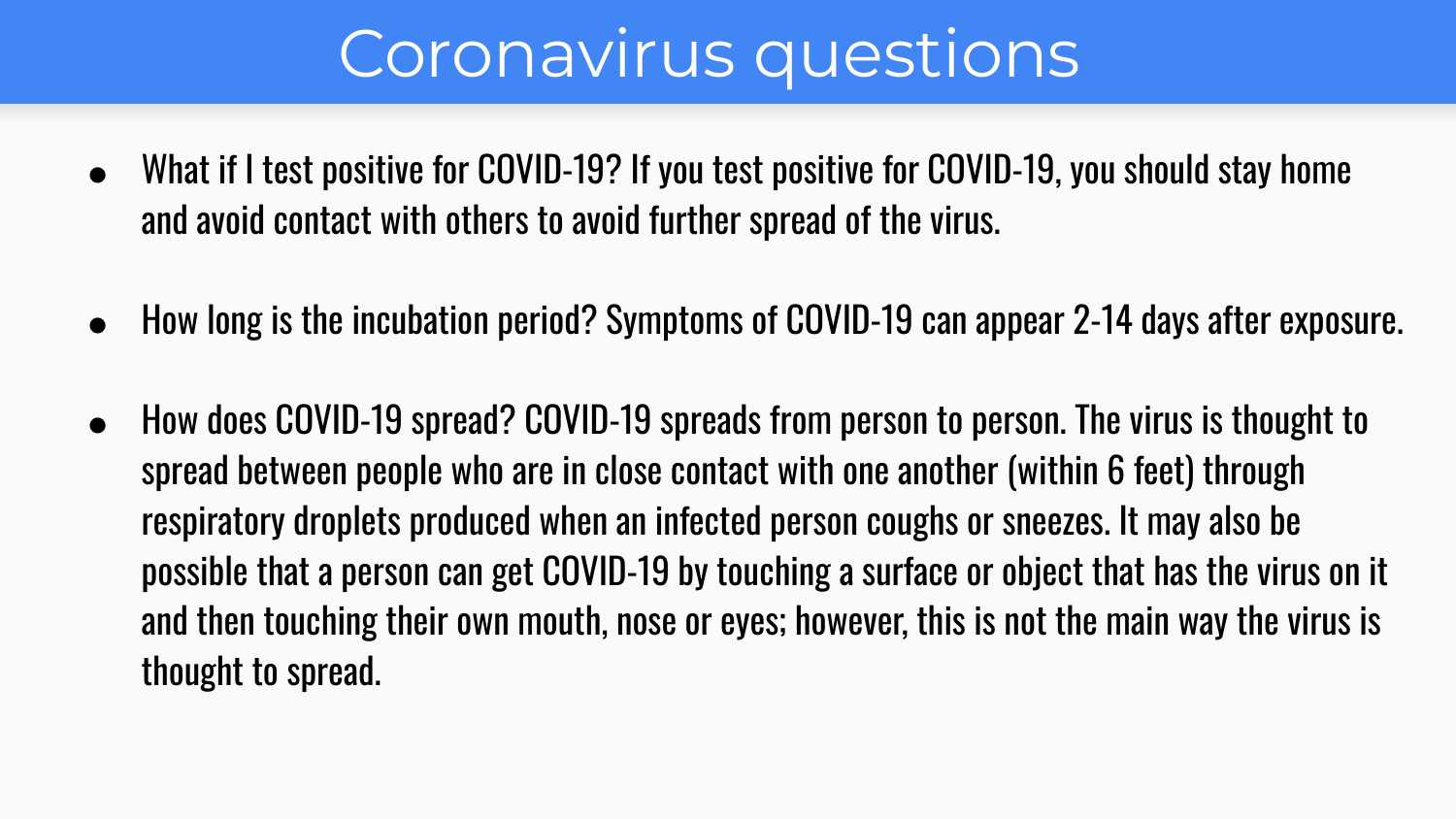

# Coronavirus questions
What if I test positive for COVID-19? If you test positive for COVID-19, you should stay home and avoid contact with others to avoid further spread of the virus.

How long is the incubation period? Symptoms of COVID-19 can appear 2-14 days after exposure.

How does COVID-19 spread? COVID-19 spreads from person to person. The virus is thought to spread between people who are in close contact with one another (within 6 feet) through respiratory droplets produced when an infected person coughs or sneezes. It may also be possible that a person can get COVID-19 by touching a surface or object that has the virus on it and then touching their own mouth, nose or eyes; however, this is not the main way the virus is thought to spread.